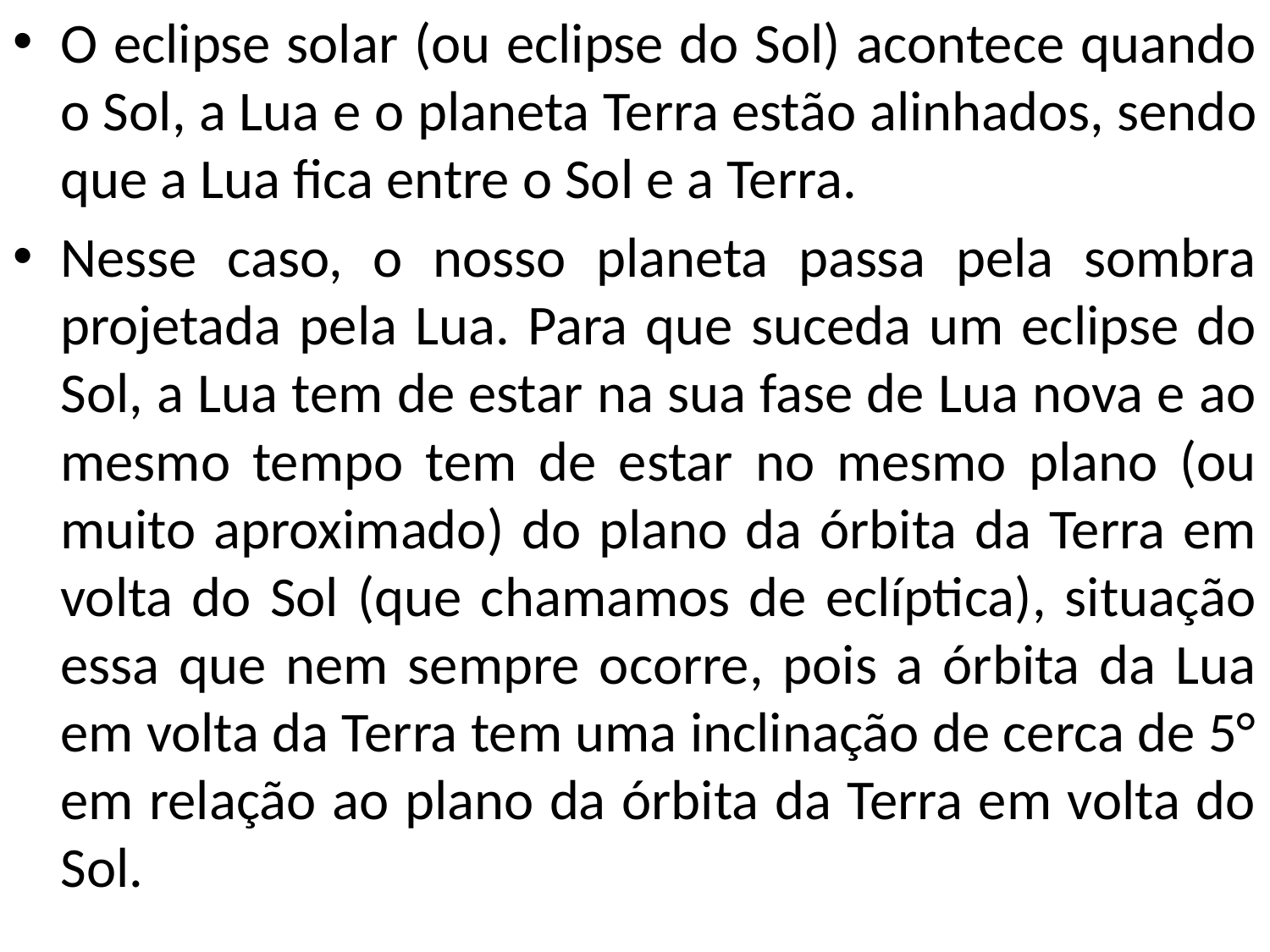

O eclipse solar (ou eclipse do Sol) acontece quando o Sol, a Lua e o planeta Terra estão alinhados, sendo que a Lua fica entre o Sol e a Terra.
Nesse caso, o nosso planeta passa pela sombra projetada pela Lua. Para que suceda um eclipse do Sol, a Lua tem de estar na sua fase de Lua nova e ao mesmo tempo tem de estar no mesmo plano (ou muito aproximado) do plano da órbita da Terra em volta do Sol (que chamamos de eclíptica), situação essa que nem sempre ocorre, pois a órbita da Lua em volta da Terra tem uma inclinação de cerca de 5° em relação ao plano da órbita da Terra em volta do Sol.